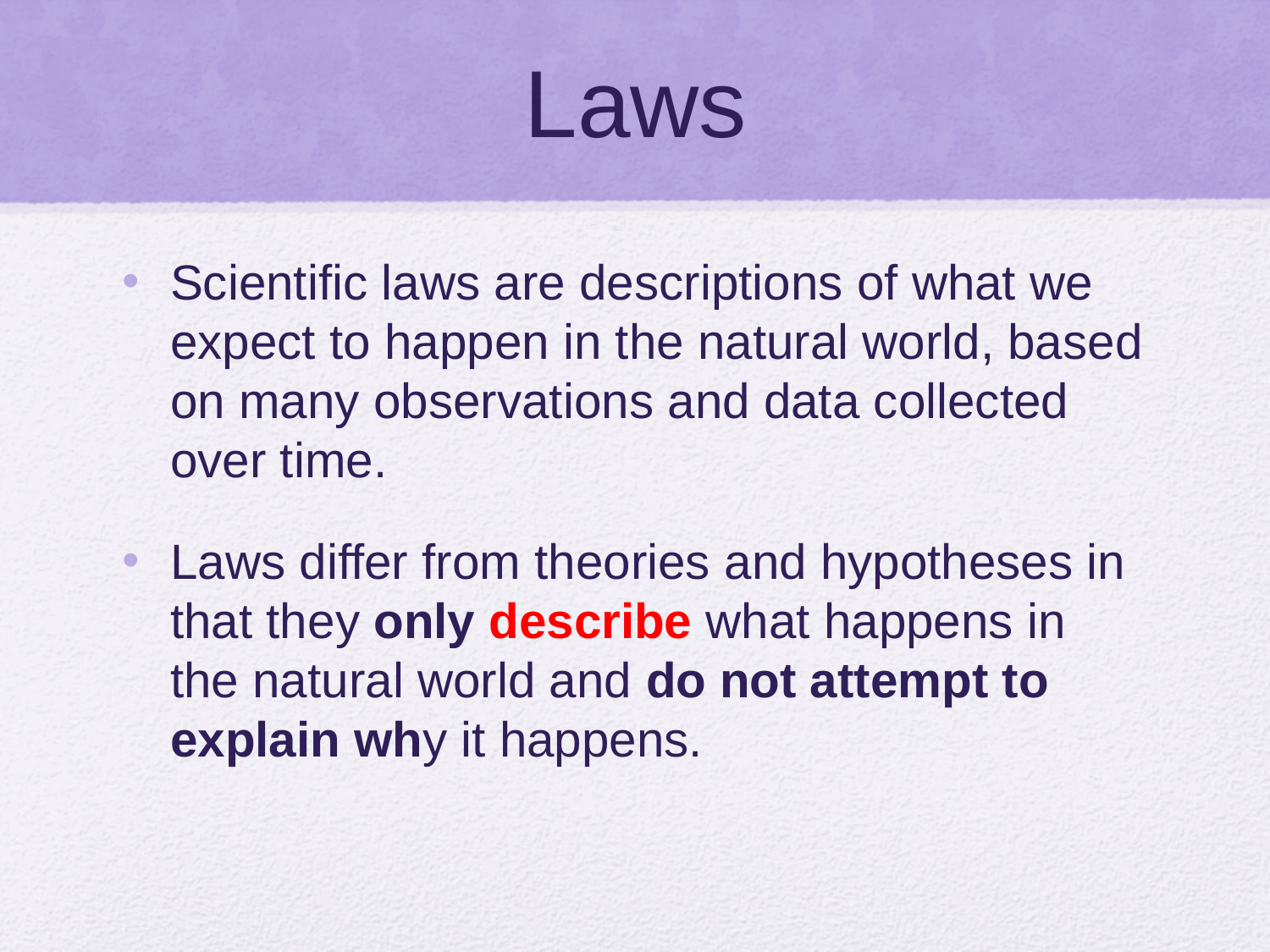

# Laws
Scientific laws are descriptions of what we expect to happen in the natural world, based on many observations and data collected over time.
Laws differ from theories and hypotheses in that they only describe what happens in the natural world and do not attempt to explain why it happens.